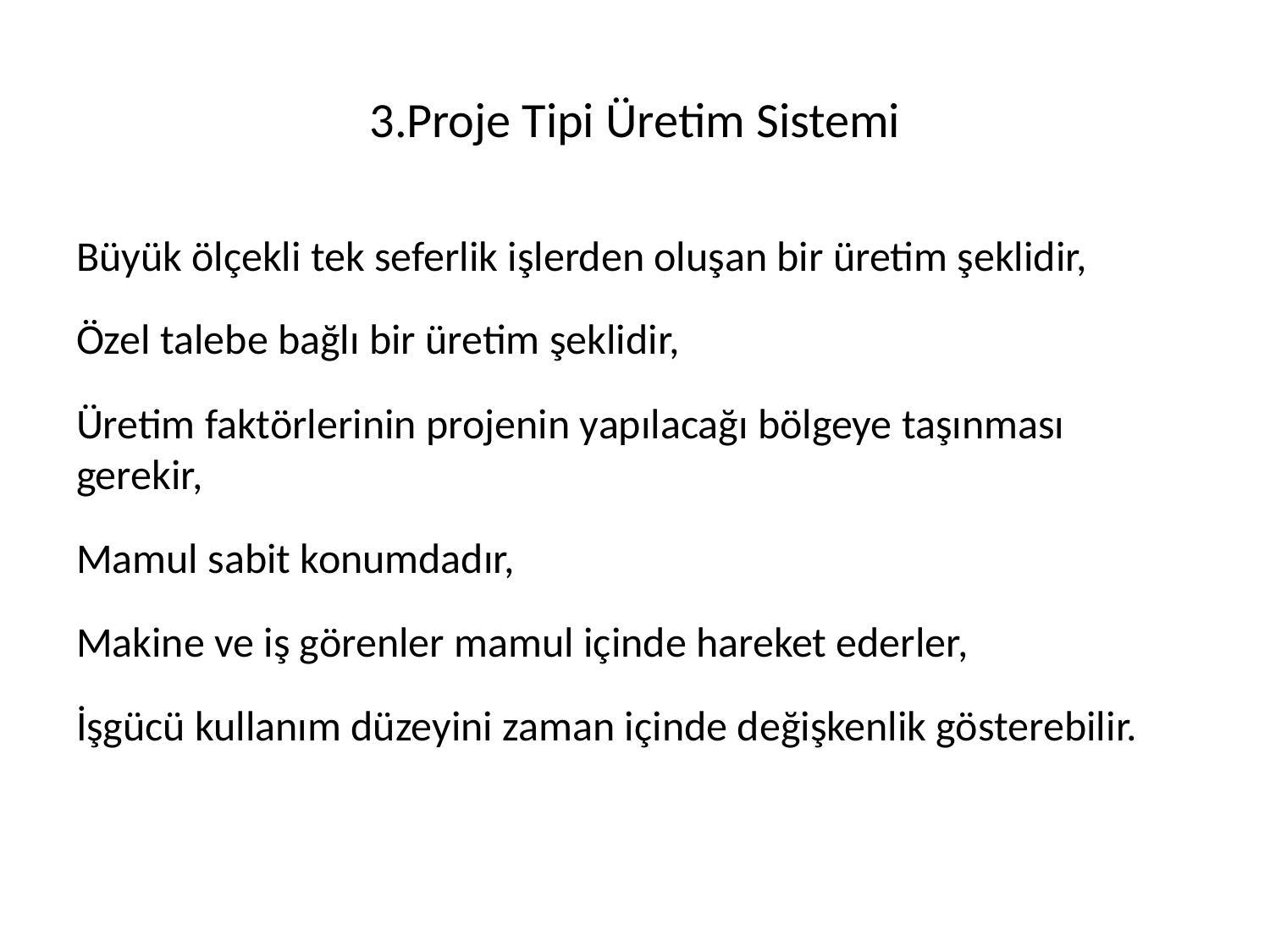

# 3.Proje Tipi Üretim Sistemi
Büyük ölçekli tek seferlik işlerden oluşan bir üretim şeklidir, 

Özel talebe bağlı bir üretim şeklidir, 

Üretim faktörlerinin projenin yapılacağı bölgeye taşınması gerekir, 

Mamul sabit konumdadır,

Makine ve iş görenler mamul içinde hareket ederler, 

İşgücü kullanım düzeyini zaman içinde değişkenlik gösterebilir.